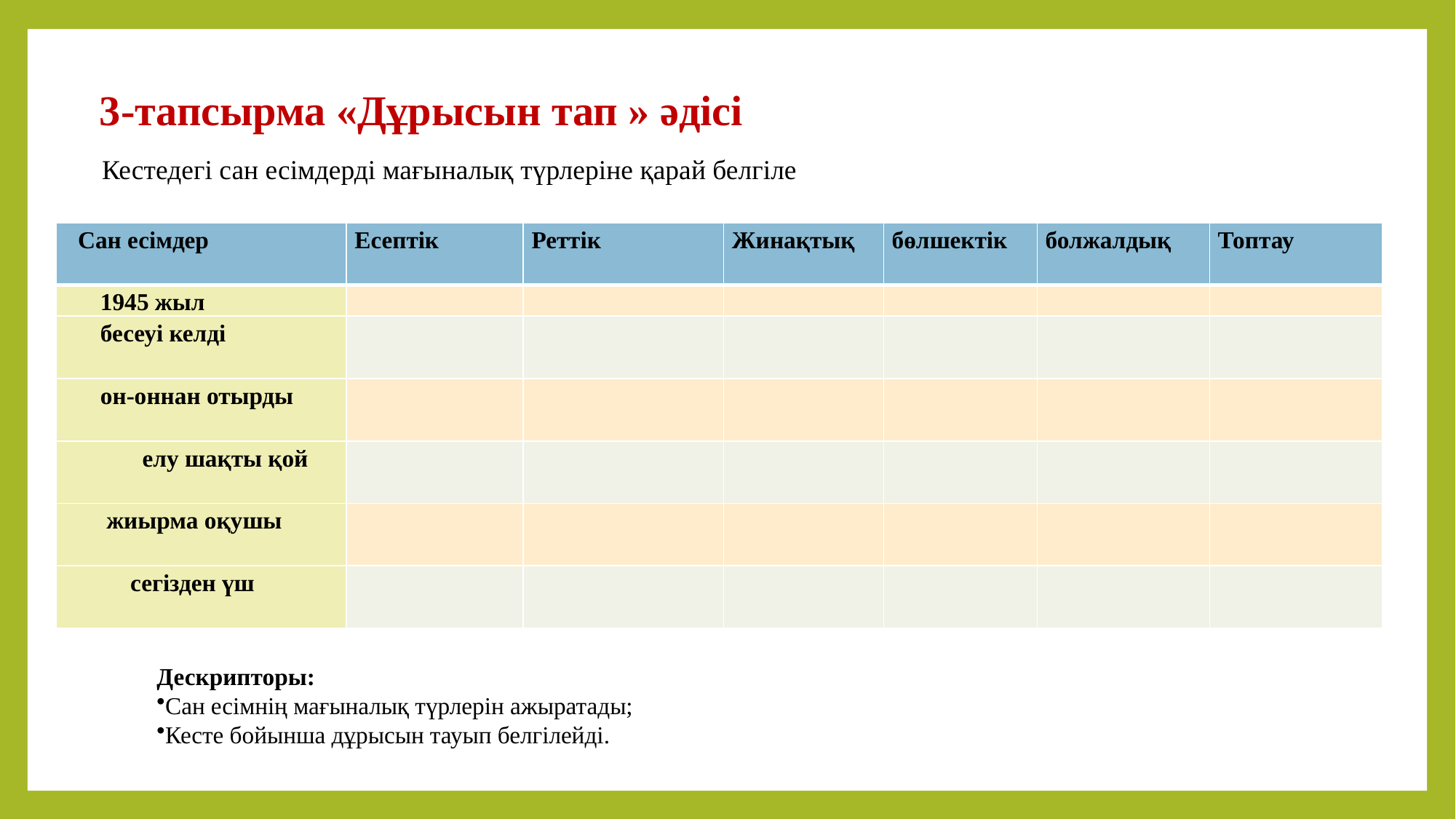

# 3-тапсырма «Дұрысын тап » әдісі
Кестедегі сан есімдерді мағыналық түрлеріне қарай белгіле
| Сан есімдер | Есептік | Реттік | Жинақтық | бөлшектік | болжалдық | Топтау |
| --- | --- | --- | --- | --- | --- | --- |
| 1945 жыл |  |  |  |  |  |  |
| бесеуі келді |  |  |  |  |  |  |
| он-оннан отырды |  |  |  |  |  |  |
| елу шақты қой |  |  |  |  |  |  |
| жиырма оқушы |  |  |  |  |  |  |
| сегізден үш |  |  |  |  |  |  |
Дескрипторы:
Сан есімнің мағыналық түрлерін ажыратады;
Кесте бойынша дұрысын тауып белгілейді.